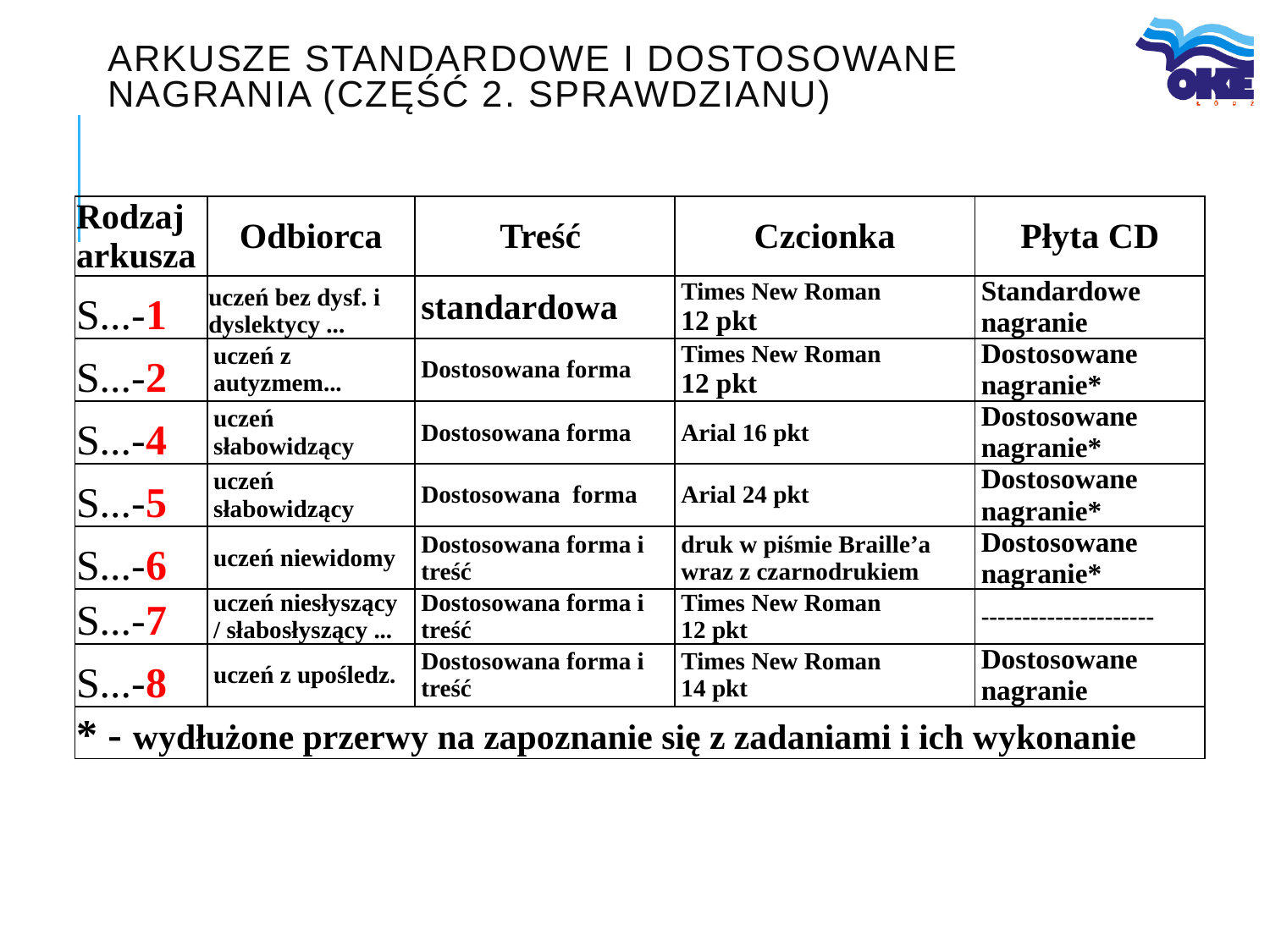

# arkusze standardowe i dostosowane nagrania (część 2. sprawdzianu)
| Rodzaj arkusza | Odbiorca | Treść | Czcionka | Płyta CD |
| --- | --- | --- | --- | --- |
| S...-1 | uczeń bez dysf. i dyslektycy ... | standardowa | Times New Roman 12 pkt | Standardowe nagranie |
| S...-2 | uczeń z autyzmem... | Dostosowana forma | Times New Roman 12 pkt | Dostosowane nagranie\* |
| S...-4 | uczeń słabowidzący | Dostosowana forma | Arial 16 pkt | Dostosowane nagranie\* |
| S...-5 | uczeń słabowidzący | Dostosowana forma | Arial 24 pkt | Dostosowane nagranie\* |
| S...-6 | uczeń niewidomy | Dostosowana forma i treść | druk w piśmie Braille’a wraz z czarnodrukiem | Dostosowane nagranie\* |
| S...-7 | uczeń niesłyszący / słabosłyszący ... | Dostosowana forma i treść | Times New Roman 12 pkt | --------------------- |
| S...-8 | uczeń z upośledz. | Dostosowana forma i treść | Times New Roman 14 pkt | Dostosowane nagranie |
| \* - wydłużone przerwy na zapoznanie się z zadaniami i ich wykonanie |  |  |  |  |